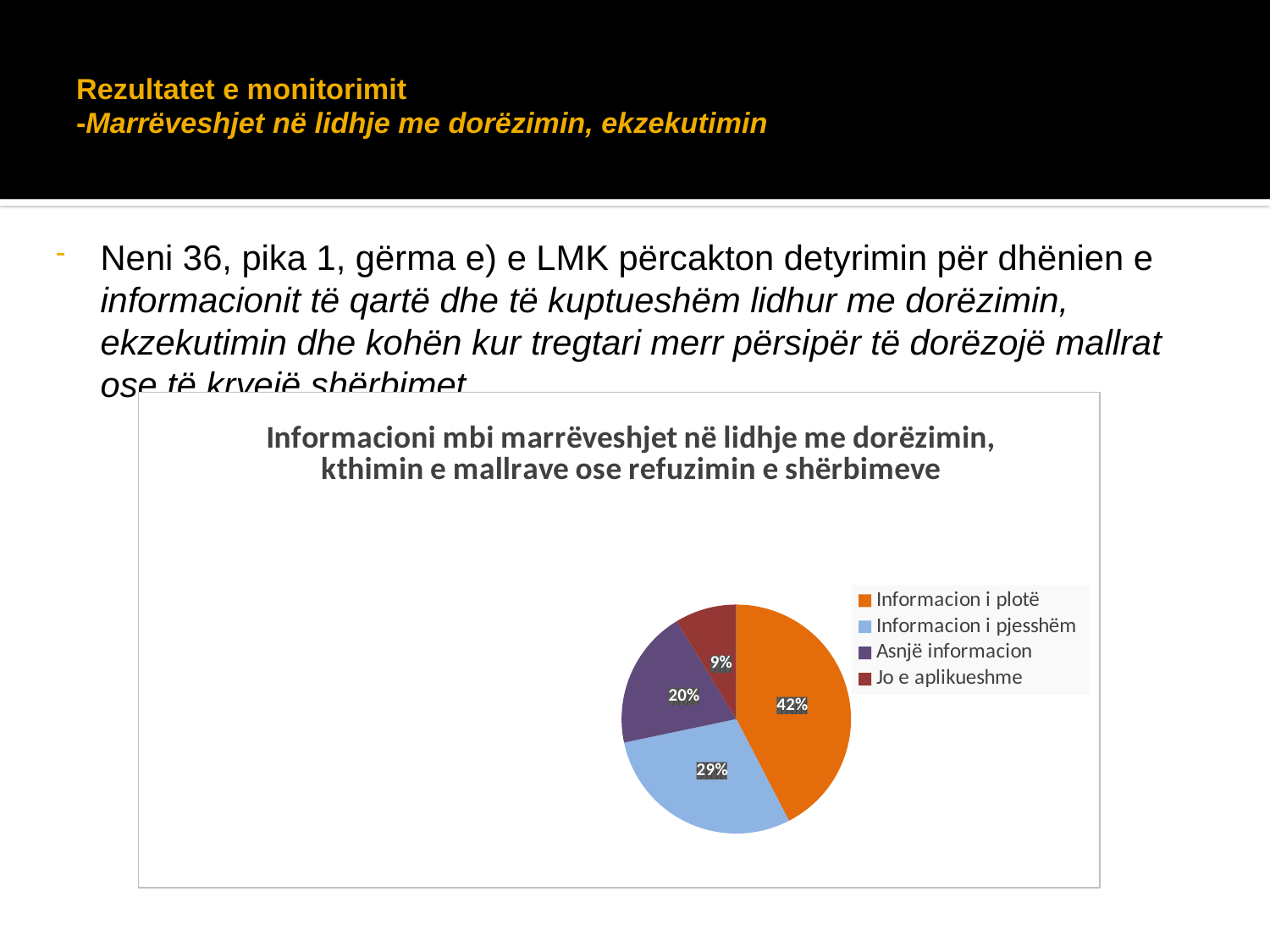

# Rezultatet e monitorimit -Marrëveshjet në lidhje me dorëzimin, ekzekutimin
Neni 36, pika 1, gërma e) e LMK përcakton detyrimin për dhënien e informacionit të qartë dhe të kuptueshëm lidhur me dorëzimin, ekzekutimin dhe kohën kur tregtari merr përsipër të dorëzojë mallrat ose të kryejë shërbimet.

### Chart: Informacioni mbi marrëveshjet në lidhje me dorëzimin, kthimin e mallrave ose refuzimin e shërbimeve

| Category |  |
|---|---|
| Informacion i plotë | 0.4240000000000003 |
| Informacion i pjesshëm  | 0.29300000000000026 |
| Asnjë informacion | 0.196 |
| Jo e aplikueshme | 0.08700000000000002 |